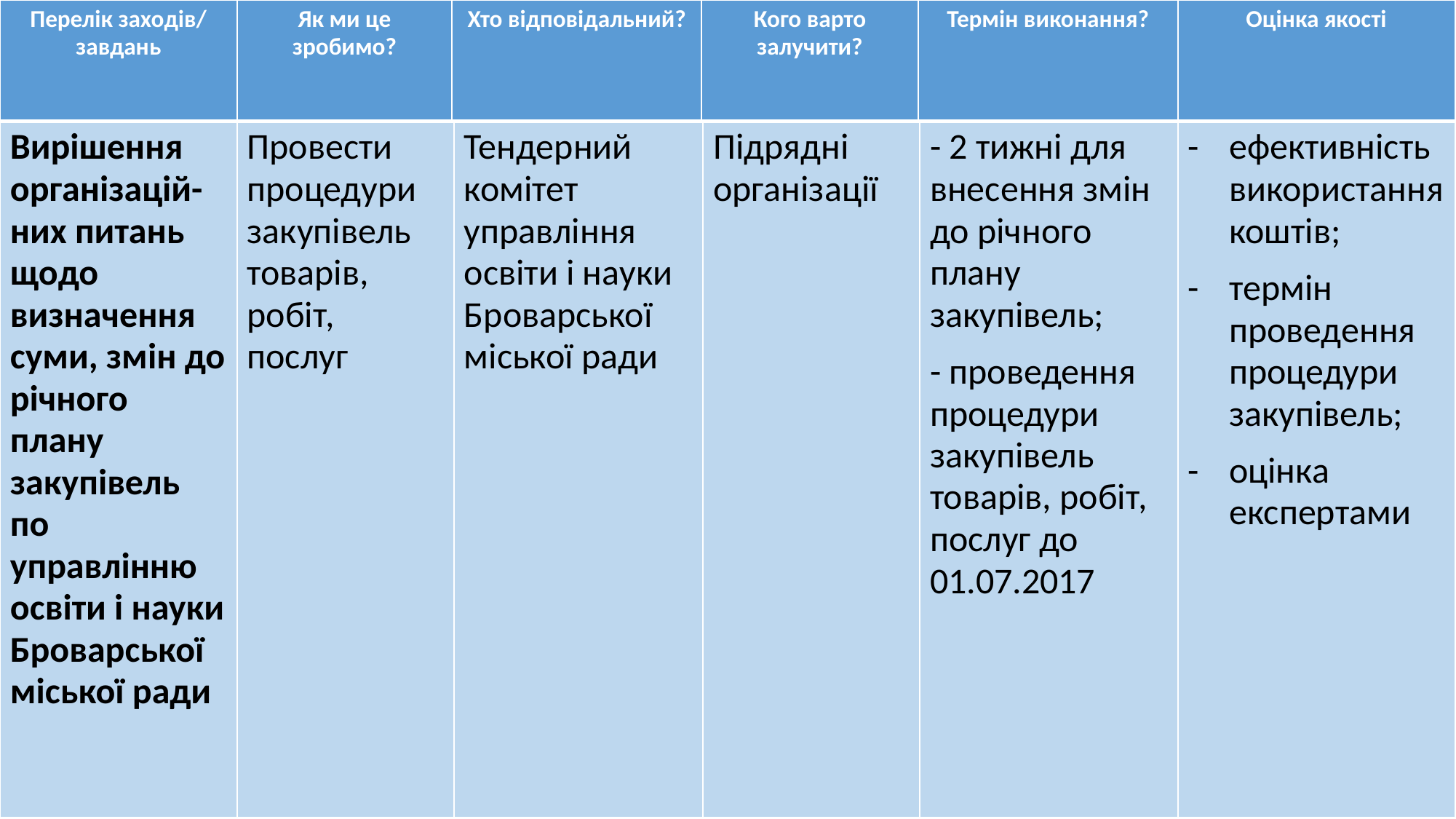

| Перелік заходів/ завдань | Як ми це зробимо? | Хто відповідальний? | Кого варто залучити? | Термін виконання? | Оцінка якості |
| --- | --- | --- | --- | --- | --- |
| Вирішення організацій-них питань щодо визначення суми, змін до річного плану закупівель по управлінню освіти і науки Броварської міської ради | Провести процедури закупівель товарів, робіт, послуг | Тендерний комітет управління освіти і науки Броварської міської ради | Підрядні організації | - 2 тижні для внесення змін до річного плану закупівель; - проведення процедури закупівель товарів, робіт, послуг до 01.07.2017 | ефективність використання коштів; термін проведення процедури закупівель; оцінка експертами |
| --- | --- | --- | --- | --- | --- |